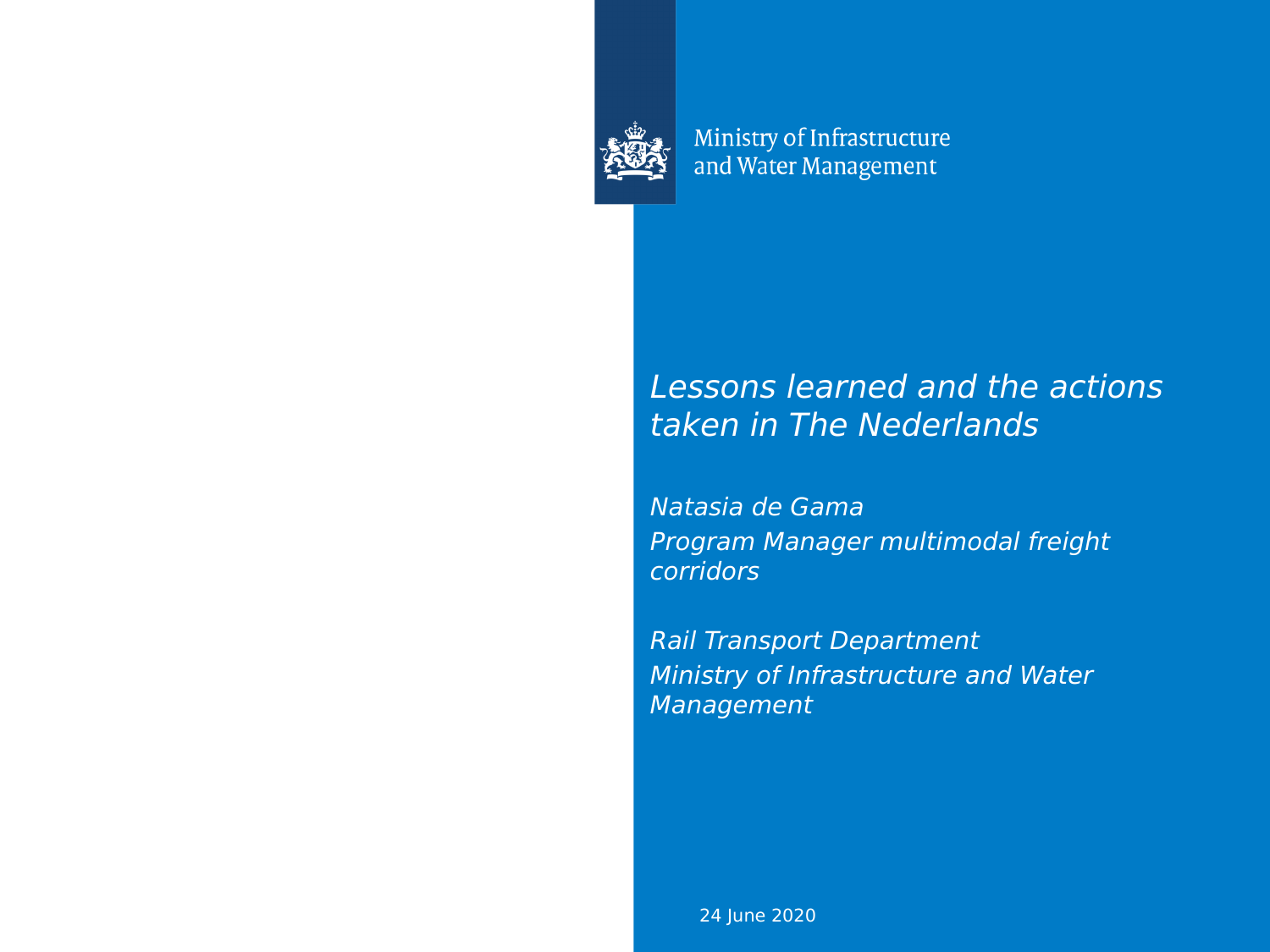

Lessons learned and the actions taken in The Nederlands

Natasia de Gama
Program Manager multimodal freight corridors

Rail Transport Department
Ministry of Infrastructure and Water Management

#
24 June 2020